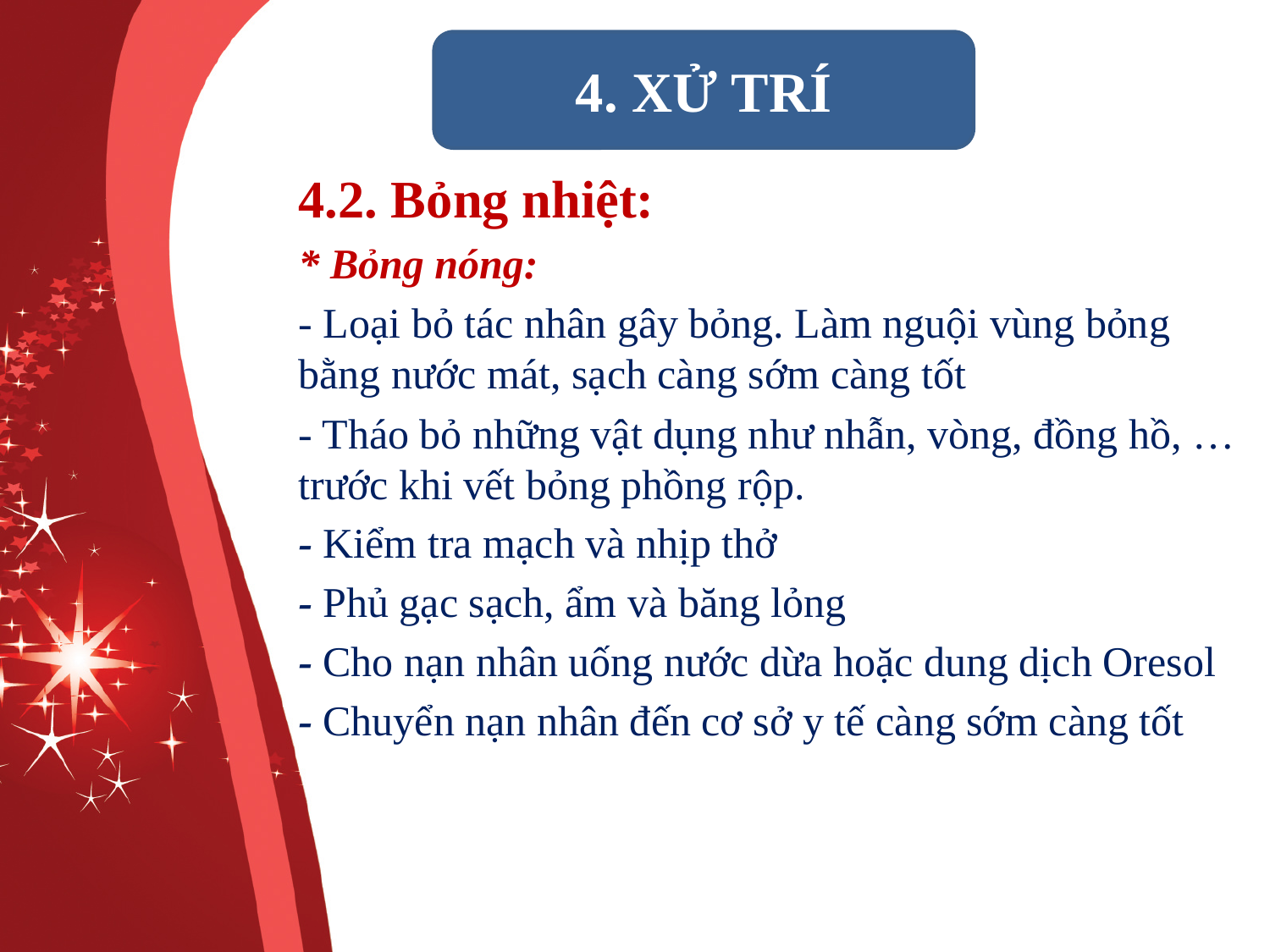

4. XỬ TRÍ
4.2. Bỏng nhiệt:
* Bỏng nóng:
- Loại bỏ tác nhân gây bỏng. Làm nguội vùng bỏng bằng nước mát, sạch càng sớm càng tốt
- Tháo bỏ những vật dụng như nhẫn, vòng, đồng hồ, … trước khi vết bỏng phồng rộp.
- Kiểm tra mạch và nhịp thở
- Phủ gạc sạch, ẩm và băng lỏng
- Cho nạn nhân uống nước dừa hoặc dung dịch Oresol
- Chuyển nạn nhân đến cơ sở y tế càng sớm càng tốt